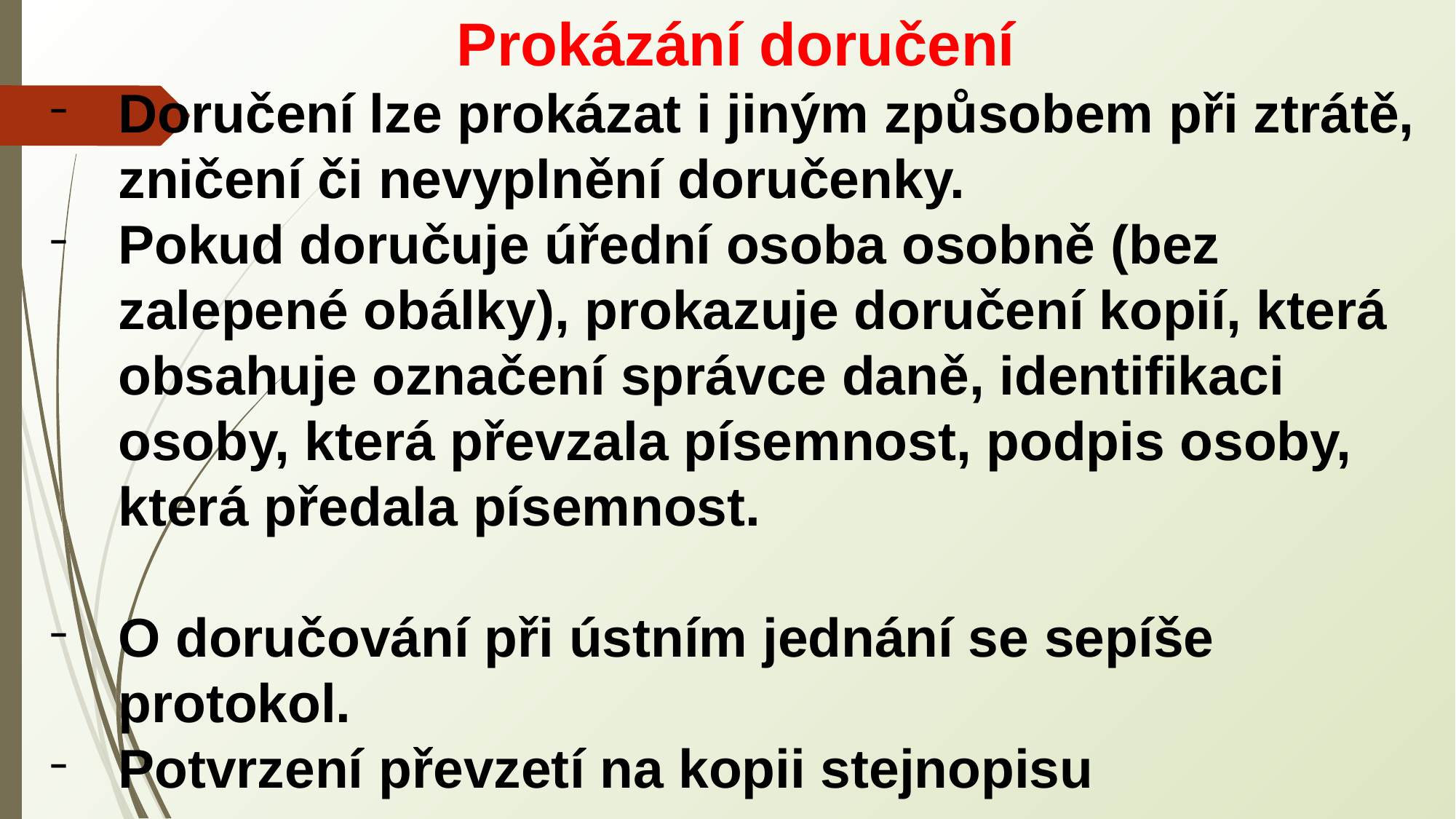

Prokázání doručení
Doručení lze prokázat i jiným způsobem při ztrátě, zničení či nevyplnění doručenky.
Pokud doručuje úřední osoba osobně (bez zalepené obálky), prokazuje doručení kopií, která obsahuje označení správce daně, identifikaci osoby, která převzala písemnost, podpis osoby, která předala písemnost.

O doručování při ústním jednání se sepíše protokol.
Potvrzení převzetí na kopii stejnopisu